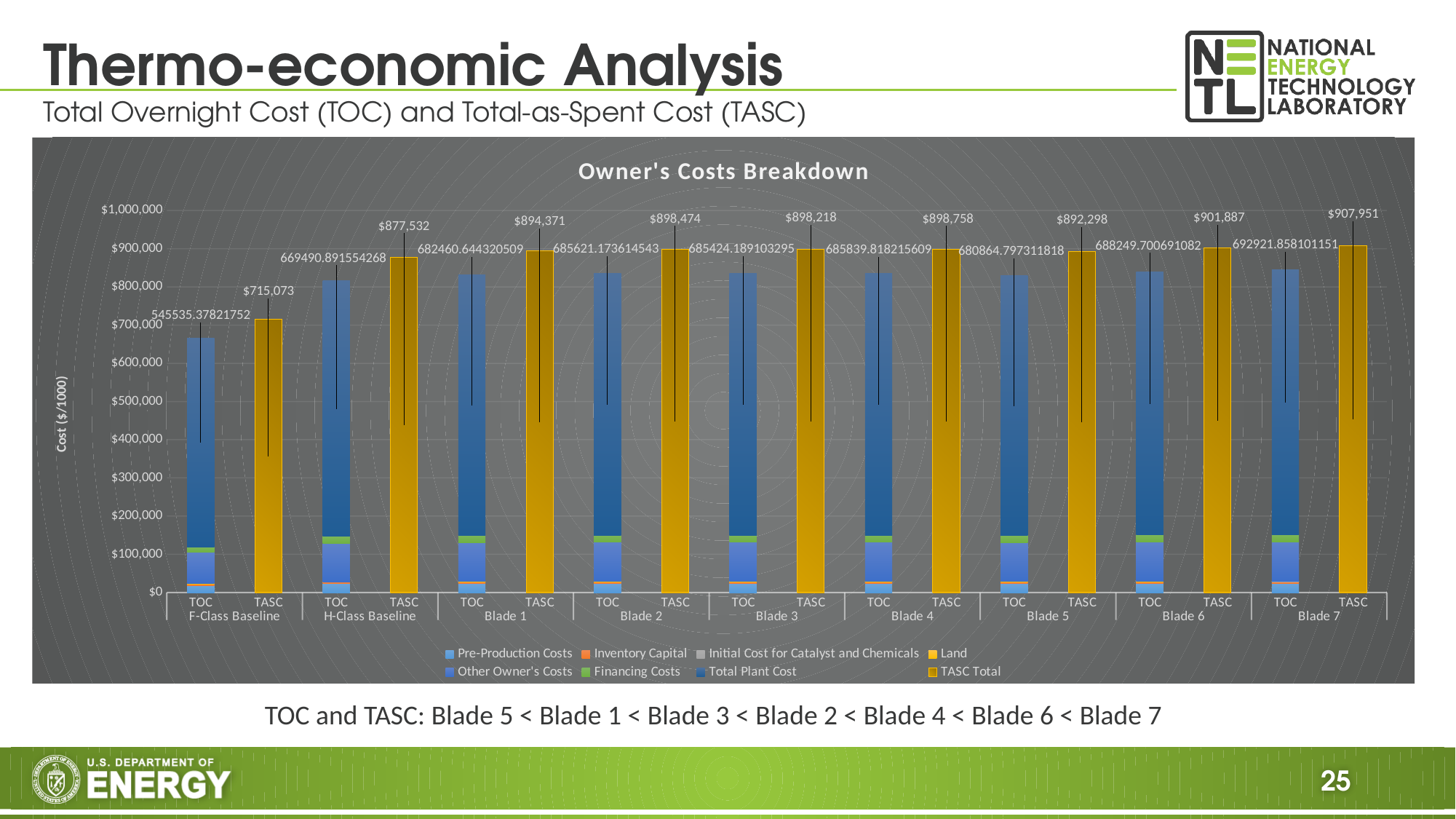

# Thermo-economic Analysis
Total Overnight Cost (TOC) and Total-as-Spent Cost (TASC)

### Chart: Owner's Costs Breakdown

| Category | Pre-Production Costs | Inventory Capital | Initial Cost for Catalyst and Chemicals | Land | Other Owner's Costs | Financing Costs | Total Plant Cost | TASC Total |
|---|---|---|---|---|---|---|---|---|
| TOC | 18914.58250201487 | 3027.113975361376 | 847.2995033156334 | 300.0 | 81830.30673262799 | 14729.455211873039 | 545535.3782175201 | None |
| TASC | None | None | None | None | None | None | None | 715073.0 |
| TOC | 23204.438743066712 | 3699.2519515213426 | 1114.0635 | 300.0 | 100423.63373314028 | 18076.25407196525 | 669490.8915542684 | None |
| TASC | None | None | None | None | None | None | None | 877532.0 |
| TOC | 23540.078118176098 | 3762.7893007692105 | 1114.0635 | 300.0 | 102369.09664807632 | 18426.43739665374 | 682460.6443205088 | None |
| TASC | None | None | None | None | None | None | None | 894371.0924804979 |
| TOC | 23621.797650258675 | 3778.237410572712 | 1114.0635 | 300.0 | 102843.17604218137 | 18426.43739665374 | 685621.1736145425 | None |
| TASC | None | None | None | None | None | None | None | 898474.4863980338 |
| TOC | 23616.38459105317 | 3776.953613849809 | 1114.0635 | 300.0 | 102813.62836549427 | 18506.45310578897 | 685424.1891032951 | None |
| TASC | None | None | None | None | None | None | None | 898218.0477004424 |
| TOC | 23627.425726520392 | 3779.2795031613805 | 1114.0635 | 300.0 | 102875.97273234141 | 18517.675091821453 | 685839.8182156093 | None |
| TASC | None | None | None | None | None | None | None | 898758.302377163 |
| TOC | 23498.125183629185 | 3754.288876142425 | 1114.0635 | 300.0 | 102129.71959677275 | 18383.349527419094 | 680864.7973118183 | None |
| TASC | None | None | None | None | None | None | None | 892297.6697954654 |
| TOC | 23689.52269944458 | 3754.288876142425 | 1114.0635 | 300.0 | 103237.45510366232 | 18582.74191865922 | 688249.7006910823 | None |
| TASC | None | None | None | None | None | None | None | 901886.660989089 |
| TOC | 23809.681798111502 | 3813.05821342242 | 1114.0635 | 300.0 | 103938.27871517261 | 18708.890168731068 | 692921.8581011506 | None |
| TASC | None | None | None | None | None | None | None | 907951.2677838324 |
TOC and TASC: Blade 5 < Blade 1 < Blade 3 < Blade 2 < Blade 4 < Blade 6 < Blade 7